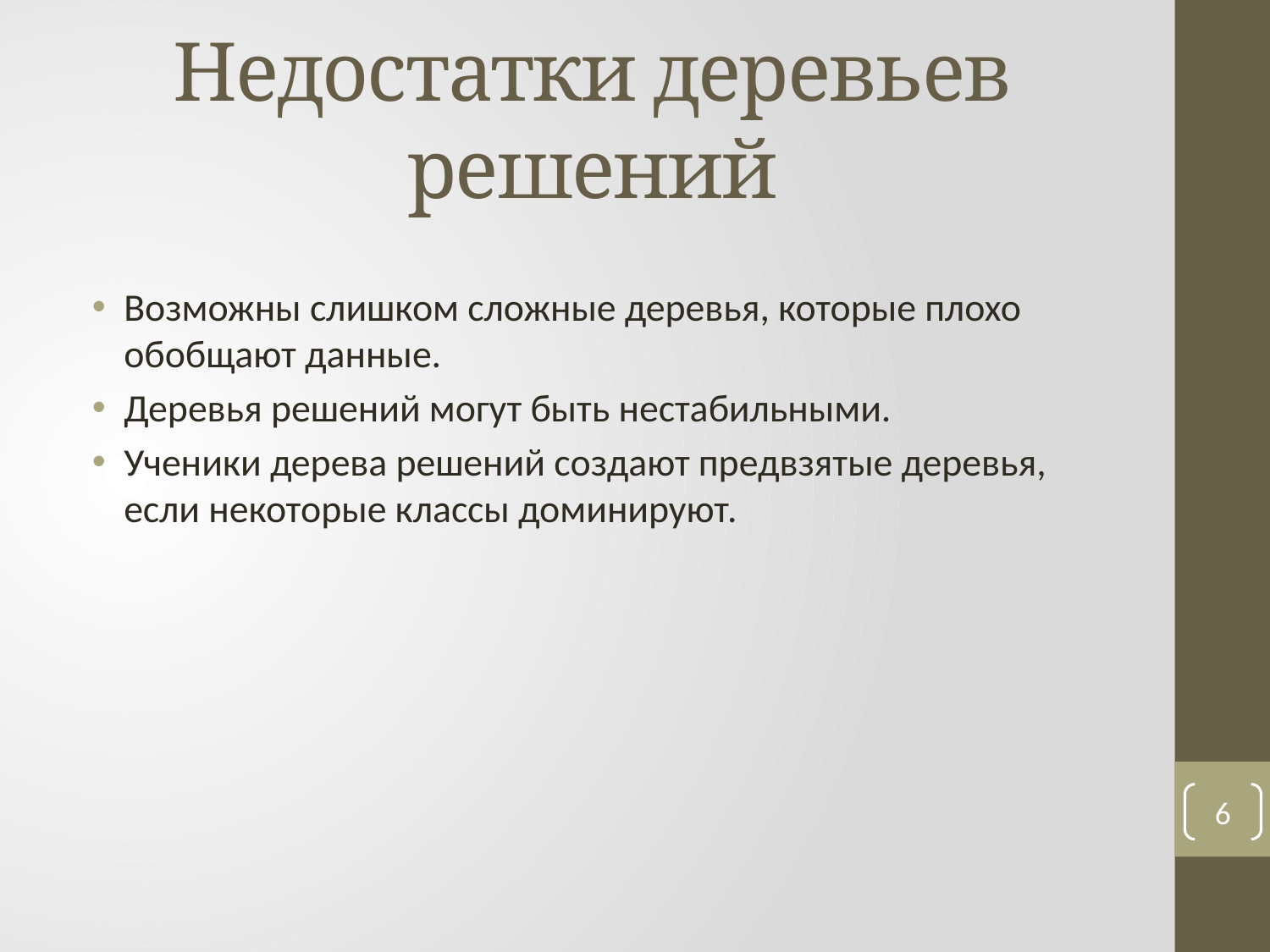

# Недостатки деревьев решений
Возможны слишком сложные деревья, которые плохо обобщают данные.
Деревья решений могут быть нестабильными.
Ученики дерева решений создают предвзятые деревья, если некоторые классы доминируют.

6